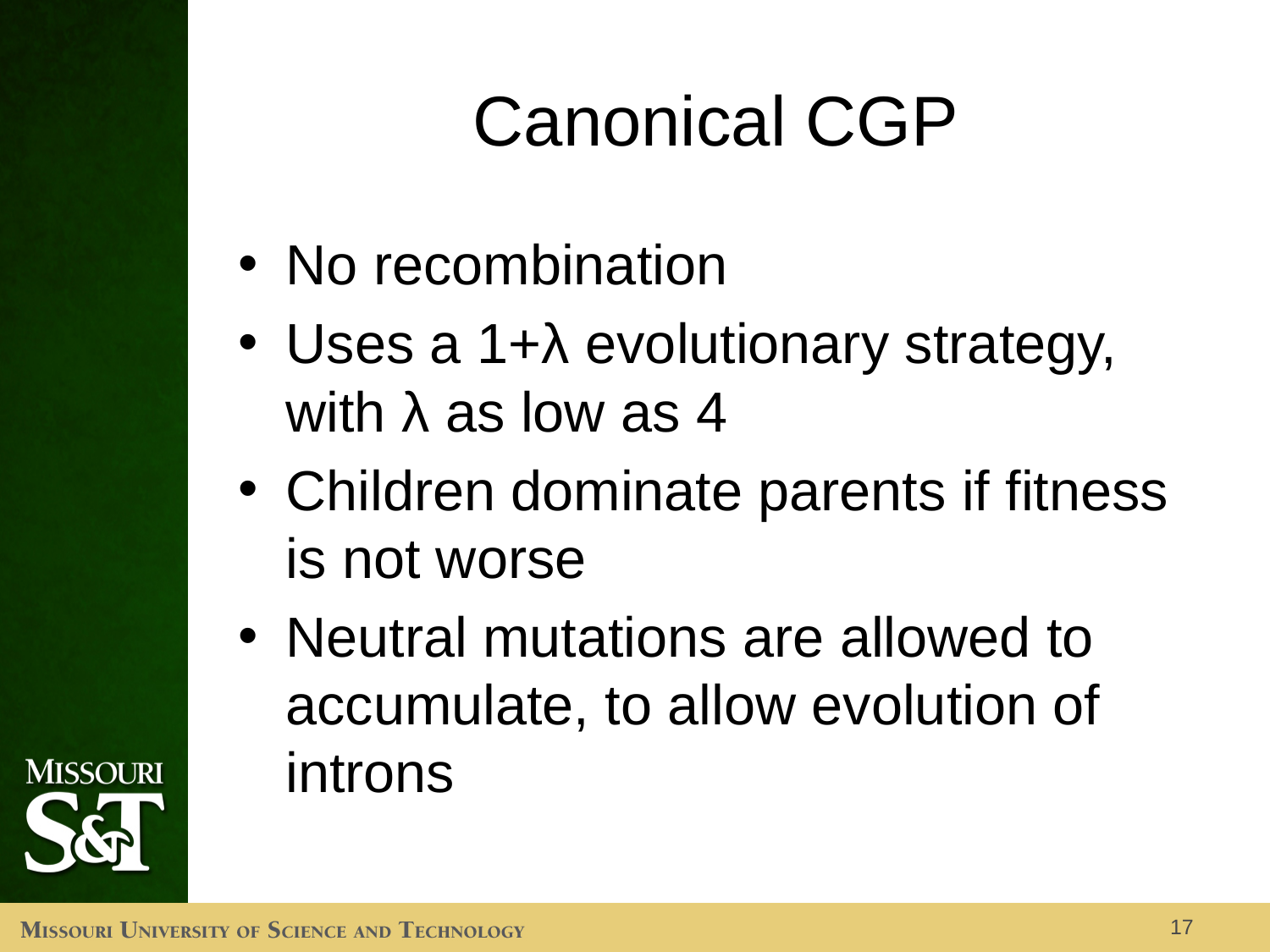

# Canonical CGP
No recombination
Uses a 1+λ evolutionary strategy, with λ as low as 4
Children dominate parents if fitness is not worse
Neutral mutations are allowed to accumulate, to allow evolution of introns
17